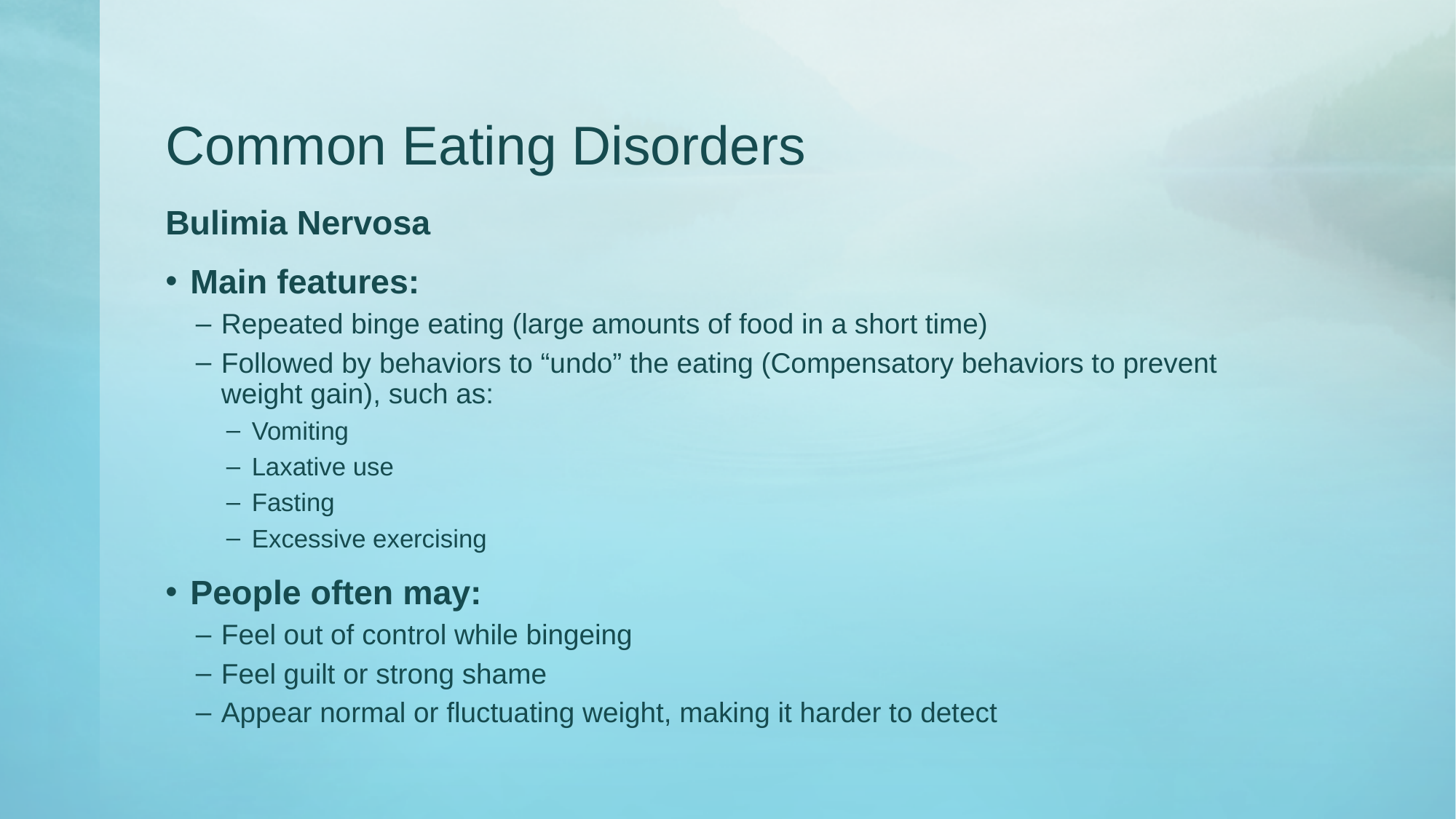

# Common Eating Disorders
Bulimia Nervosa
Main features:
Repeated binge eating (large amounts of food in a short time)
Followed by behaviors to “undo” the eating (Compensatory behaviors to prevent weight gain), such as:
Vomiting
Laxative use
Fasting
Excessive exercising
People often may:
Feel out of control while bingeing
Feel guilt or strong shame
Appear normal or fluctuating weight, making it harder to detect